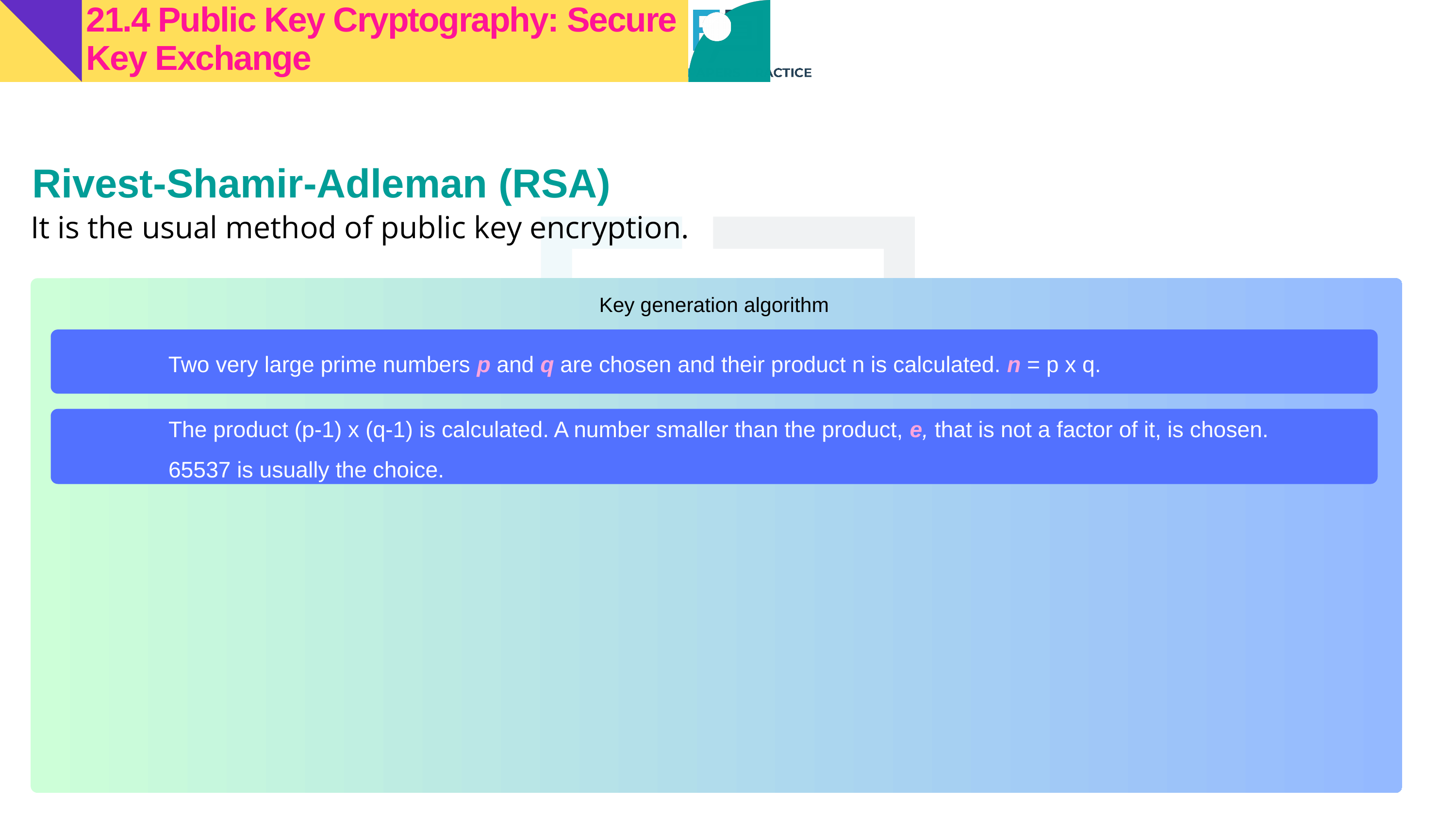

21.4 Public Key Cryptography: Secure Key Exchange

Rivest-Shamir-Adleman (RSA)
It is the usual method of public key encryption.

Key generation algorithm

Two very large prime numbers p and q are chosen and their product n is calculated. n = p x q.
The product (p-1) x (q-1) is calculated. A number smaller than the product, e, that is not a factor of it, is chosen. 65537 is usually the choice.